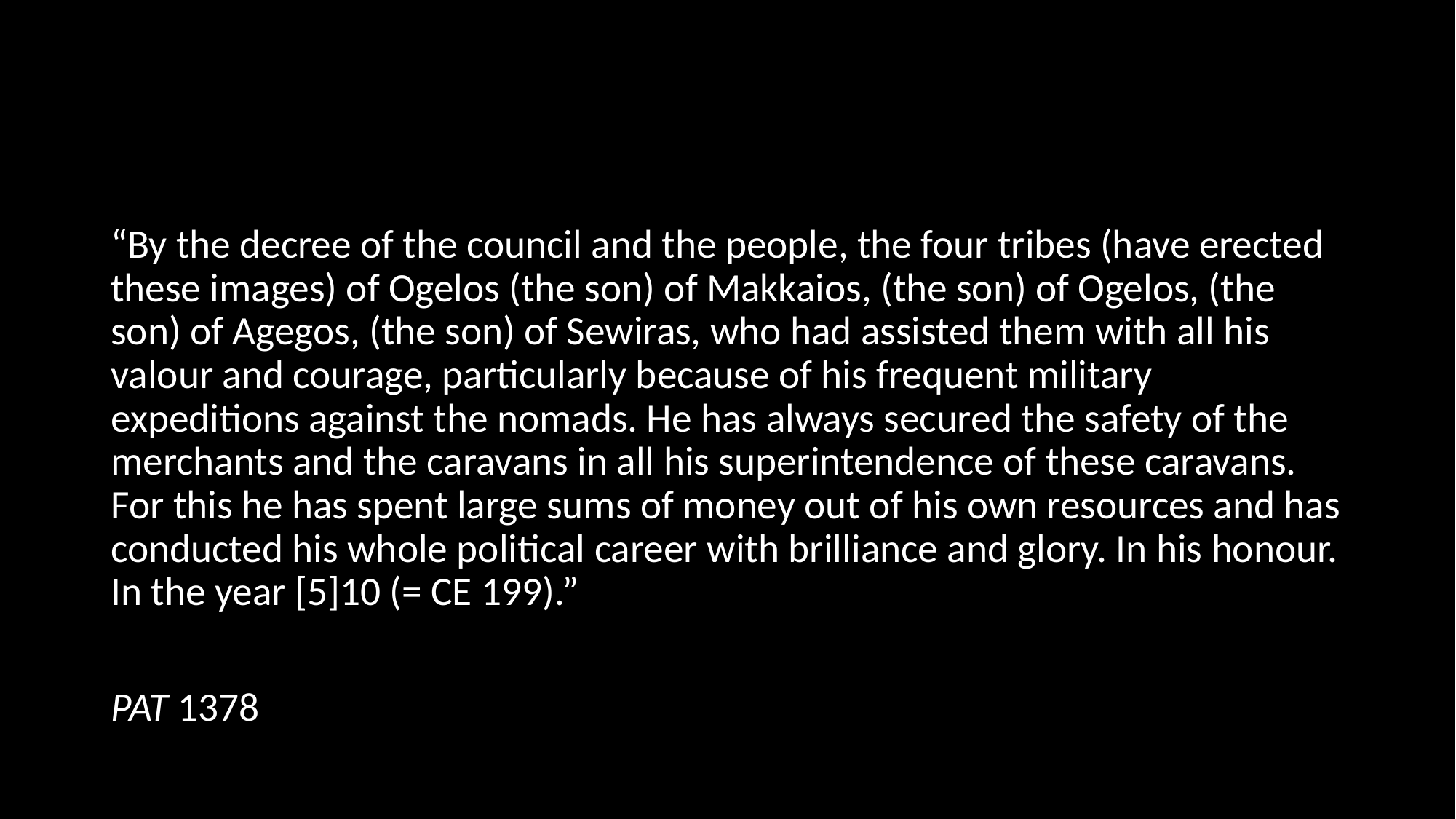

#
“By the decree of the council and the people, the four tribes (have erected these images) of Ogelos (the son) of Makkaios, (the son) of Ogelos, (the son) of Agegos, (the son) of Sewiras, who had assisted them with all his valour and courage, particularly because of his frequent military expeditions against the nomads. He has always secured the safety of the merchants and the caravans in all his superintendence of these caravans. For this he has spent large sums of money out of his own resources and has conducted his whole political career with brilliance and glory. In his honour. In the year [5]10 (= CE 199).”

PAT 1378